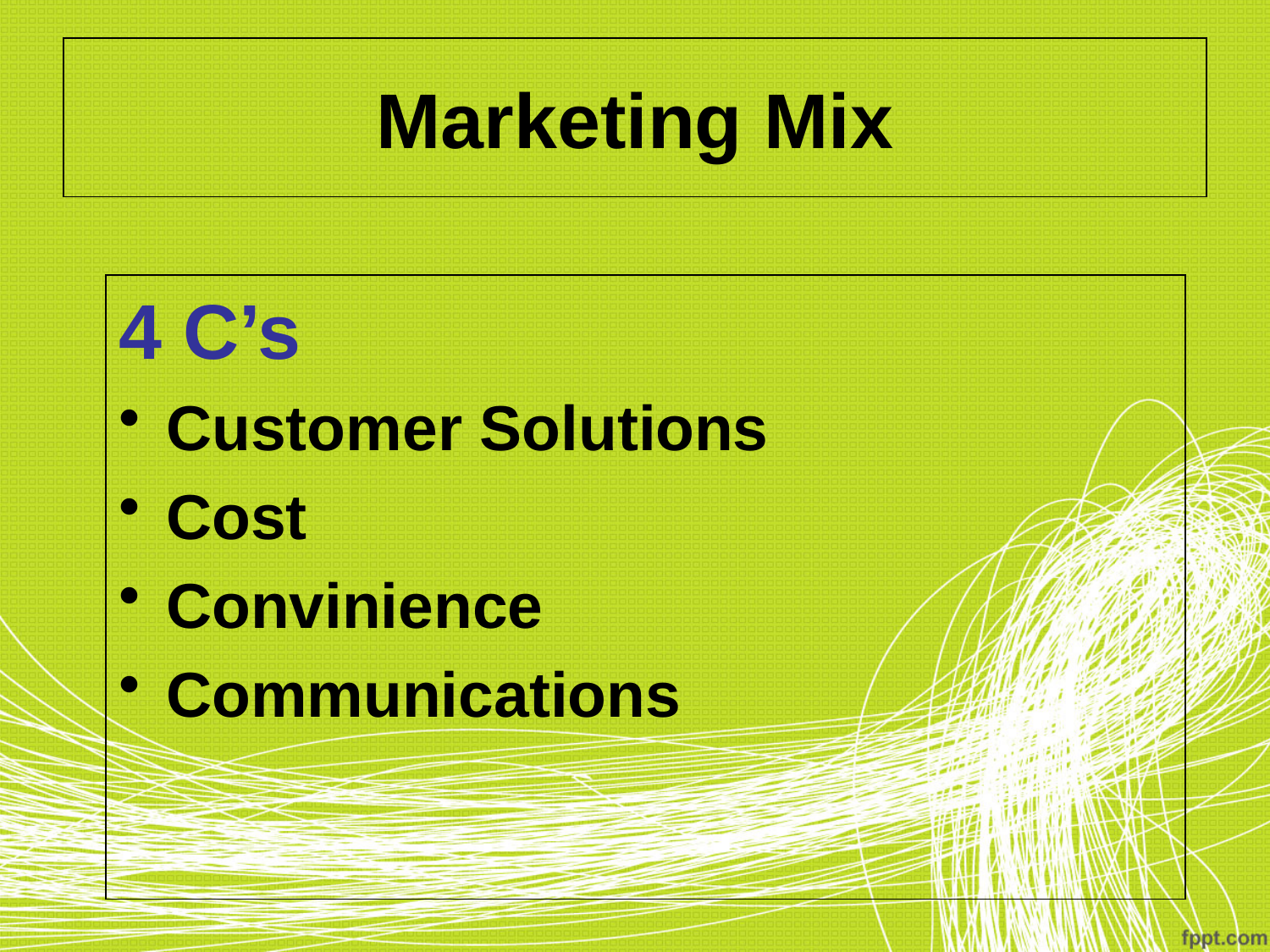

# Marketing Mix
4 C’s
Customer Solutions
Cost
Convinience
Communications